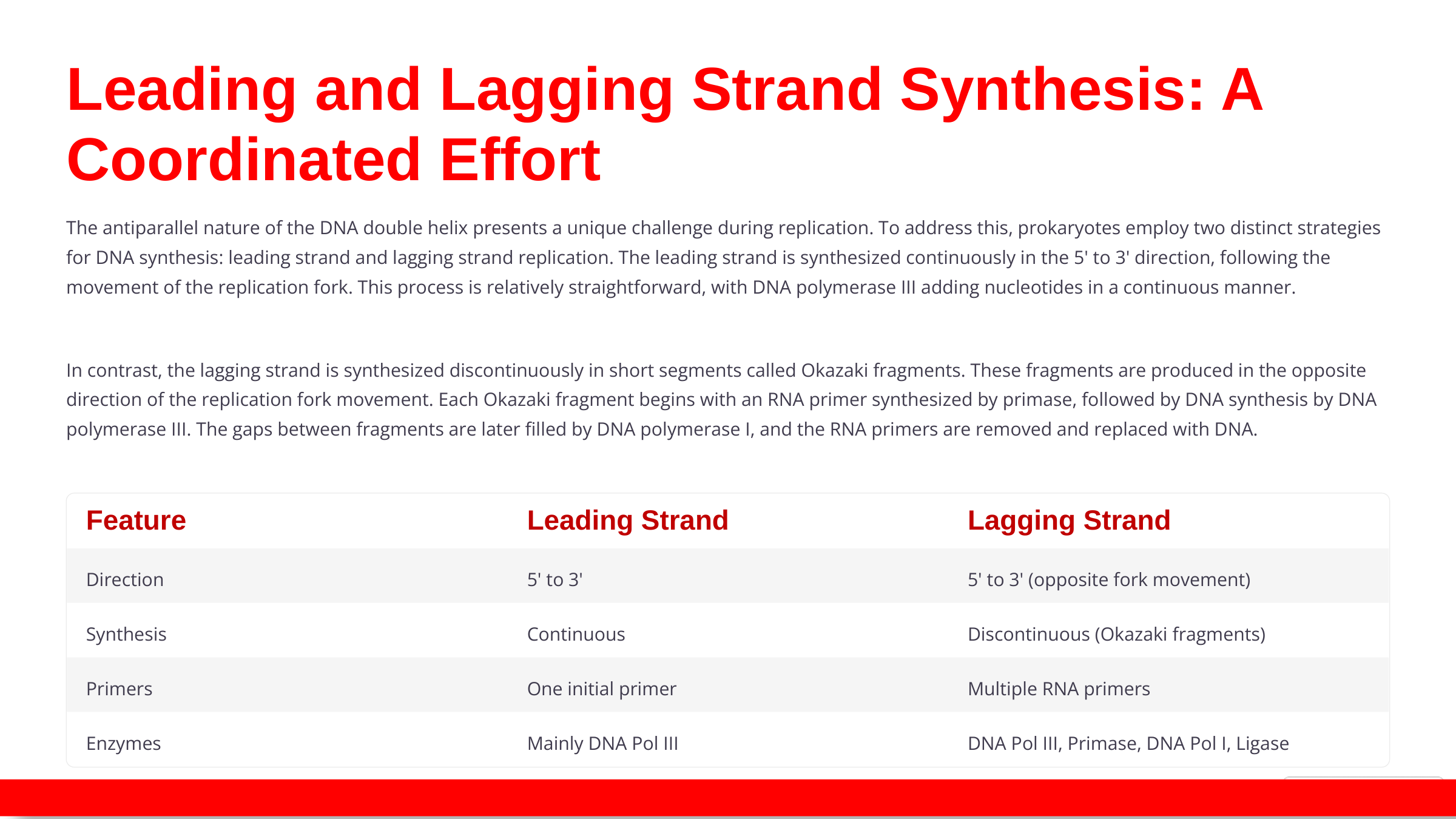

Leading and Lagging Strand Synthesis: A Coordinated Effort
The antiparallel nature of the DNA double helix presents a unique challenge during replication. To address this, prokaryotes employ two distinct strategies for DNA synthesis: leading strand and lagging strand replication. The leading strand is synthesized continuously in the 5' to 3' direction, following the movement of the replication fork. This process is relatively straightforward, with DNA polymerase III adding nucleotides in a continuous manner.
In contrast, the lagging strand is synthesized discontinuously in short segments called Okazaki fragments. These fragments are produced in the opposite direction of the replication fork movement. Each Okazaki fragment begins with an RNA primer synthesized by primase, followed by DNA synthesis by DNA polymerase III. The gaps between fragments are later filled by DNA polymerase I, and the RNA primers are removed and replaced with DNA.

Feature
Leading Strand
Lagging Strand

Direction
5' to 3'
5' to 3' (opposite fork movement)

Synthesis
Continuous
Discontinuous (Okazaki fragments)

Primers
One initial primer
Multiple RNA primers

Enzymes
Mainly DNA Pol III
DNA Pol III, Primase, DNA Pol I, Ligase